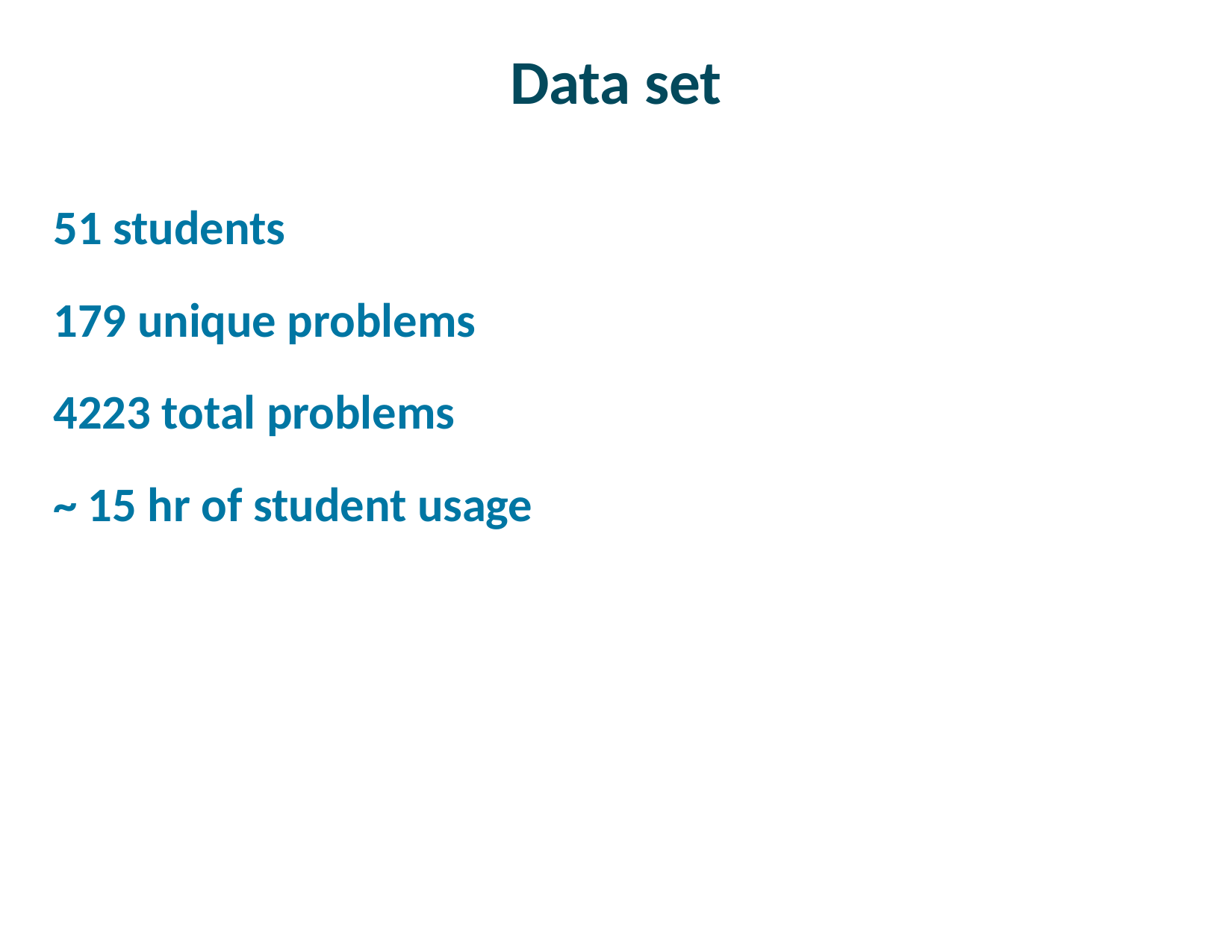

# Data set
51 students
179 unique problems
4223 total problems
~ 15 hr of student usage